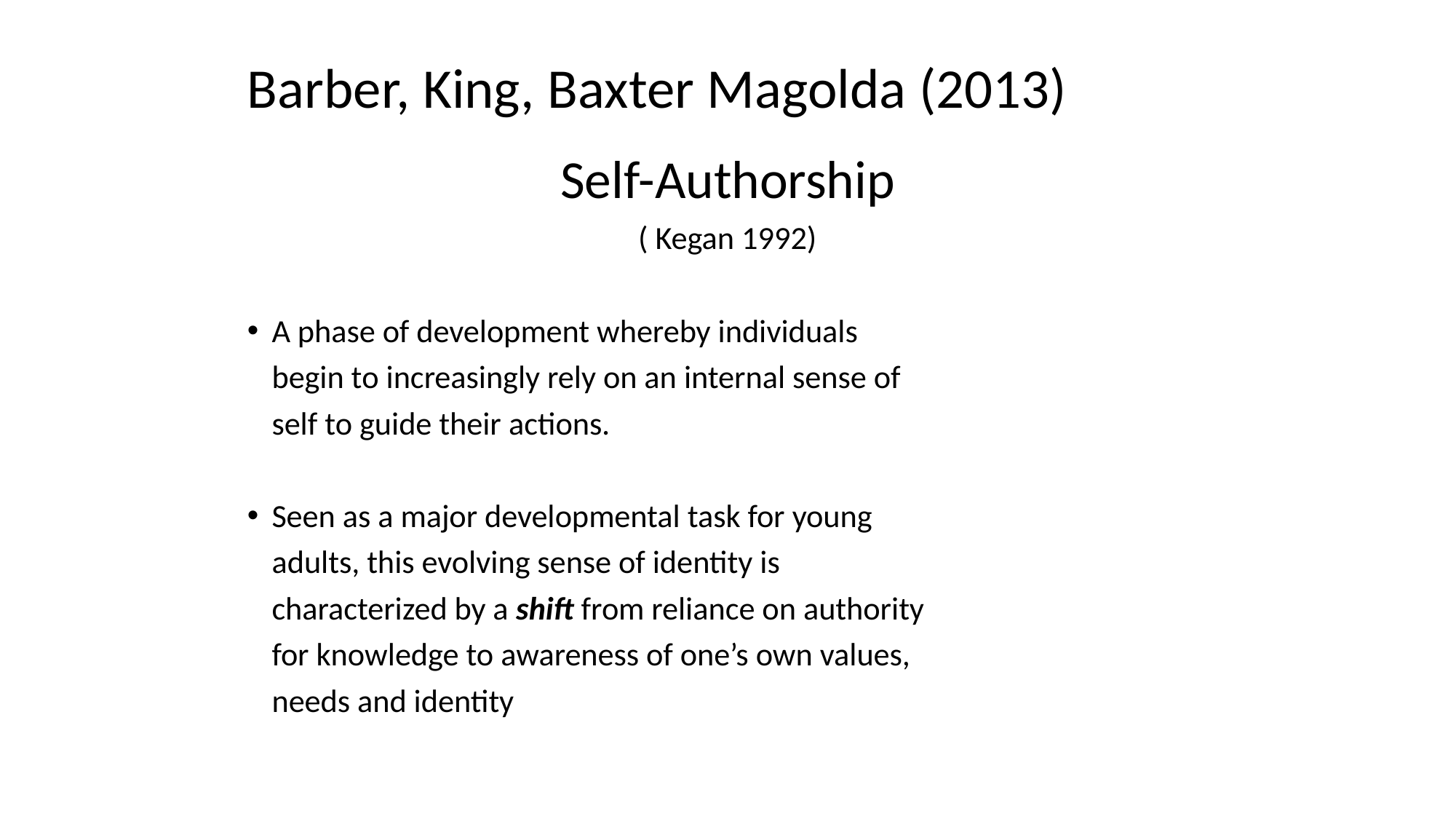

# Barber, King, Baxter Magolda (2013)
Self-Authorship
( Kegan 1992)

A phase of development whereby individuals
	begin to increasingly rely on an internal sense of
	self to guide their actions.

Seen as a major developmental task for young
	adults, this evolving sense of identity is
	characterized by a shift from reliance on authority
	for knowledge to awareness of one’s own values,
	needs and identity